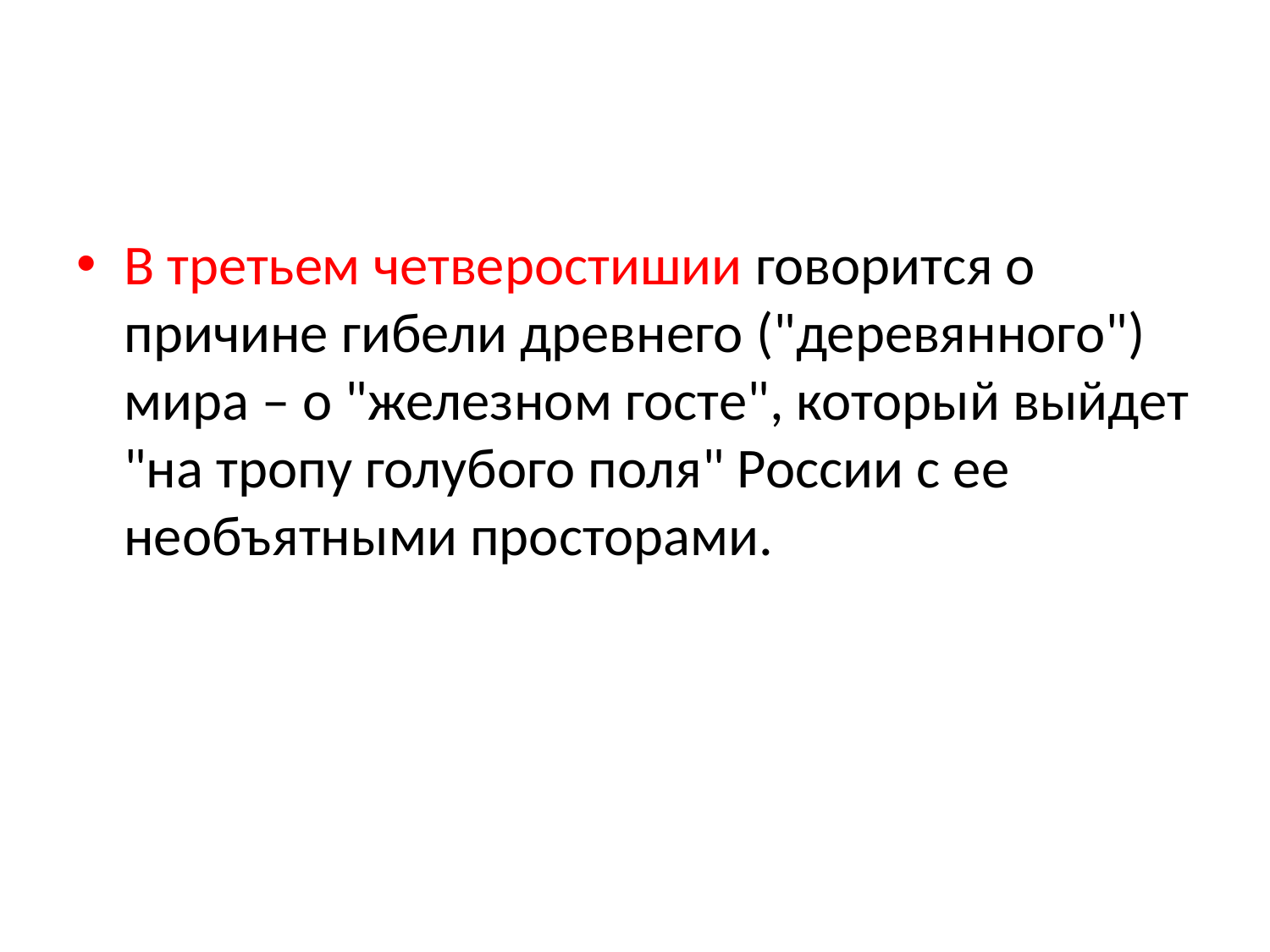

#
В третьем четверостишии говорится о причине гибели древнего ("деревянного") мира – о "железном госте", который выйдет "на тропу голубого поля" России с ее необъятными просторами.